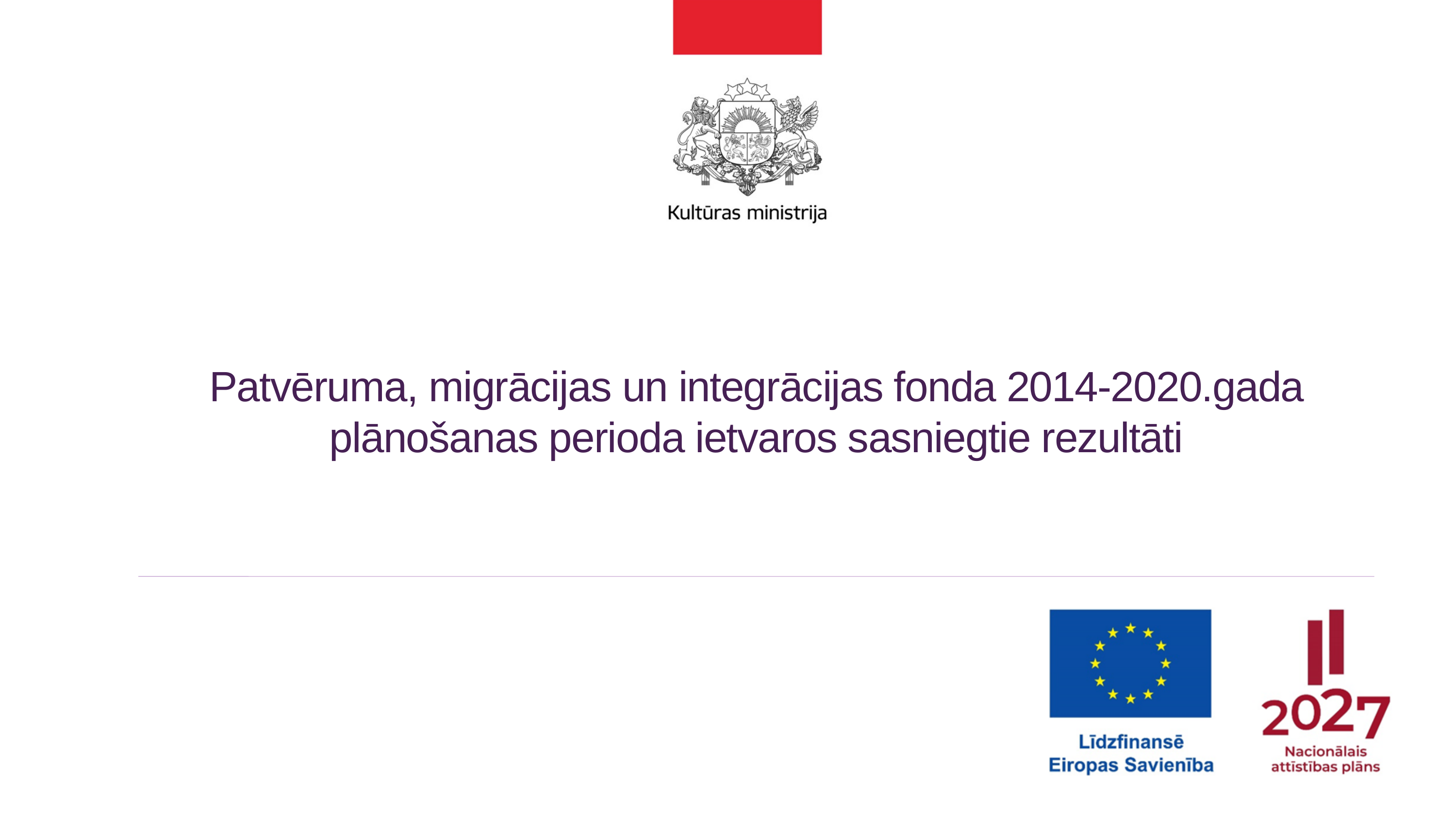

Patvēruma, migrācijas un integrācijas fonda 2014-2020.gada plānošanas perioda ietvaros sasniegtie rezultāti